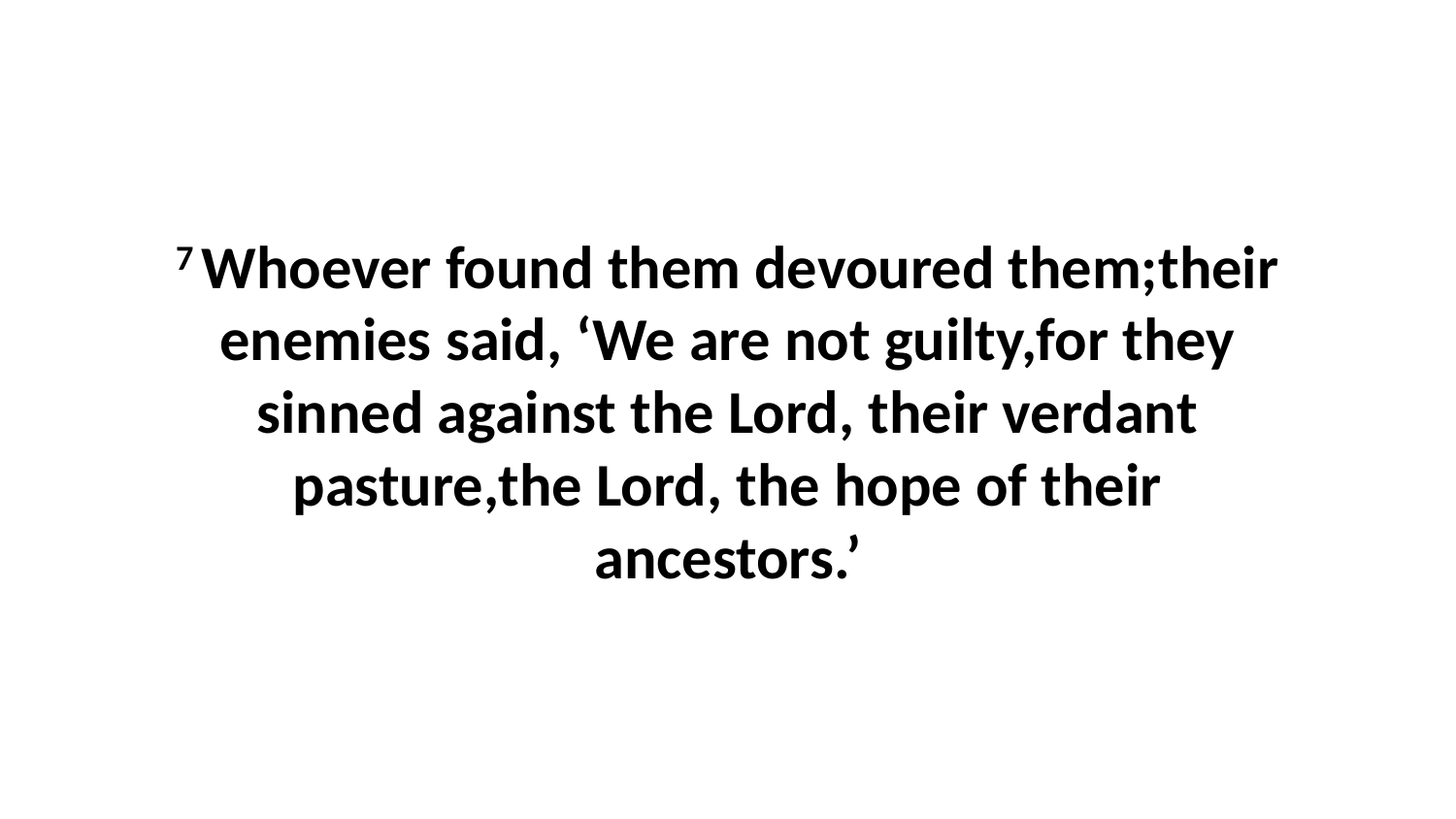

7 Whoever found them devoured them;their enemies said, ‘We are not guilty,for they sinned against the Lord, their verdant pasture,the Lord, the hope of their ancestors.’